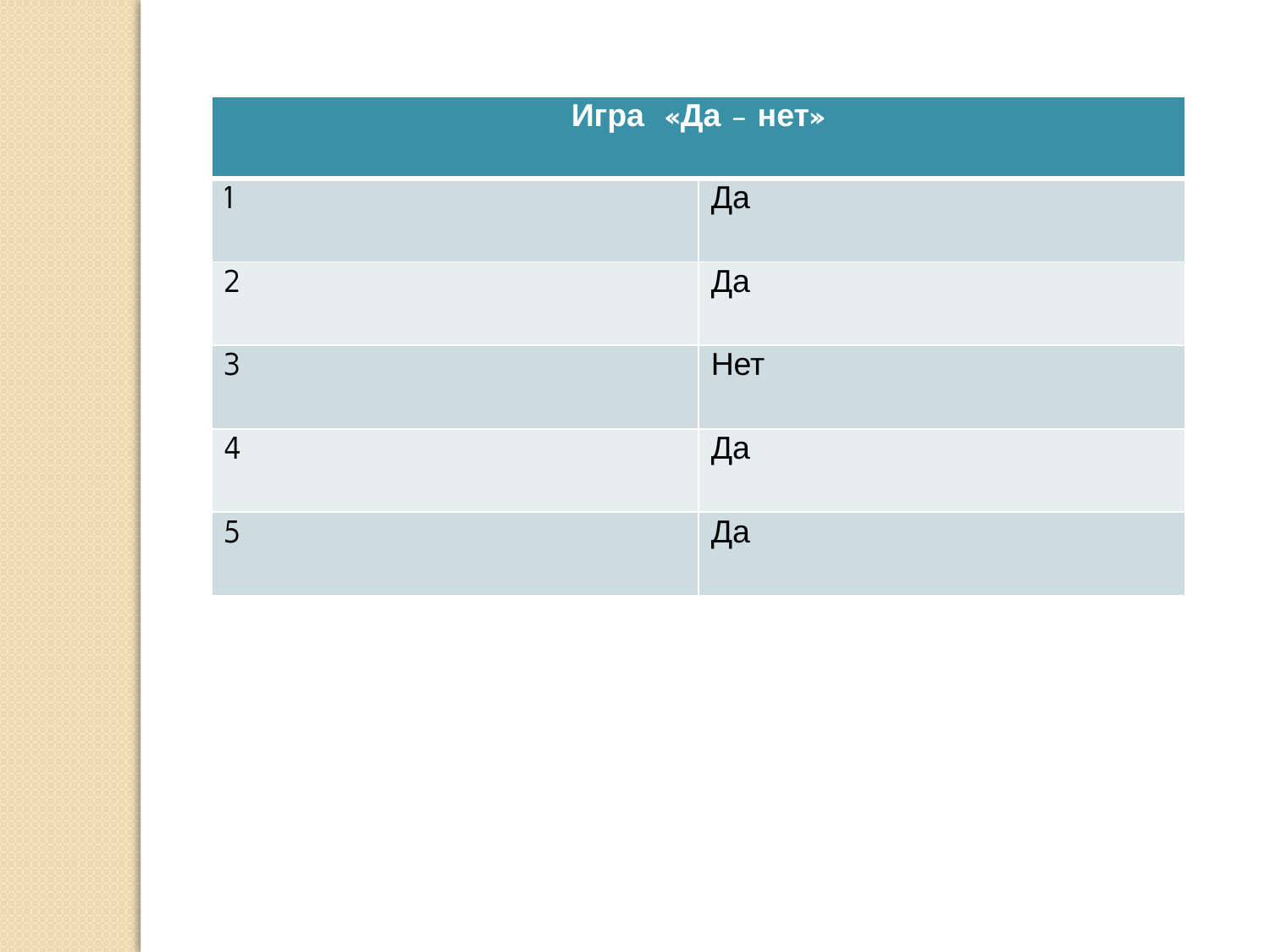

| Игра «Да – нет» |  |
| --- | --- |
| 1 | Да |
| 2 | Да |
| 3 | Нет |
| 4 | Да |
| 5 | Да |